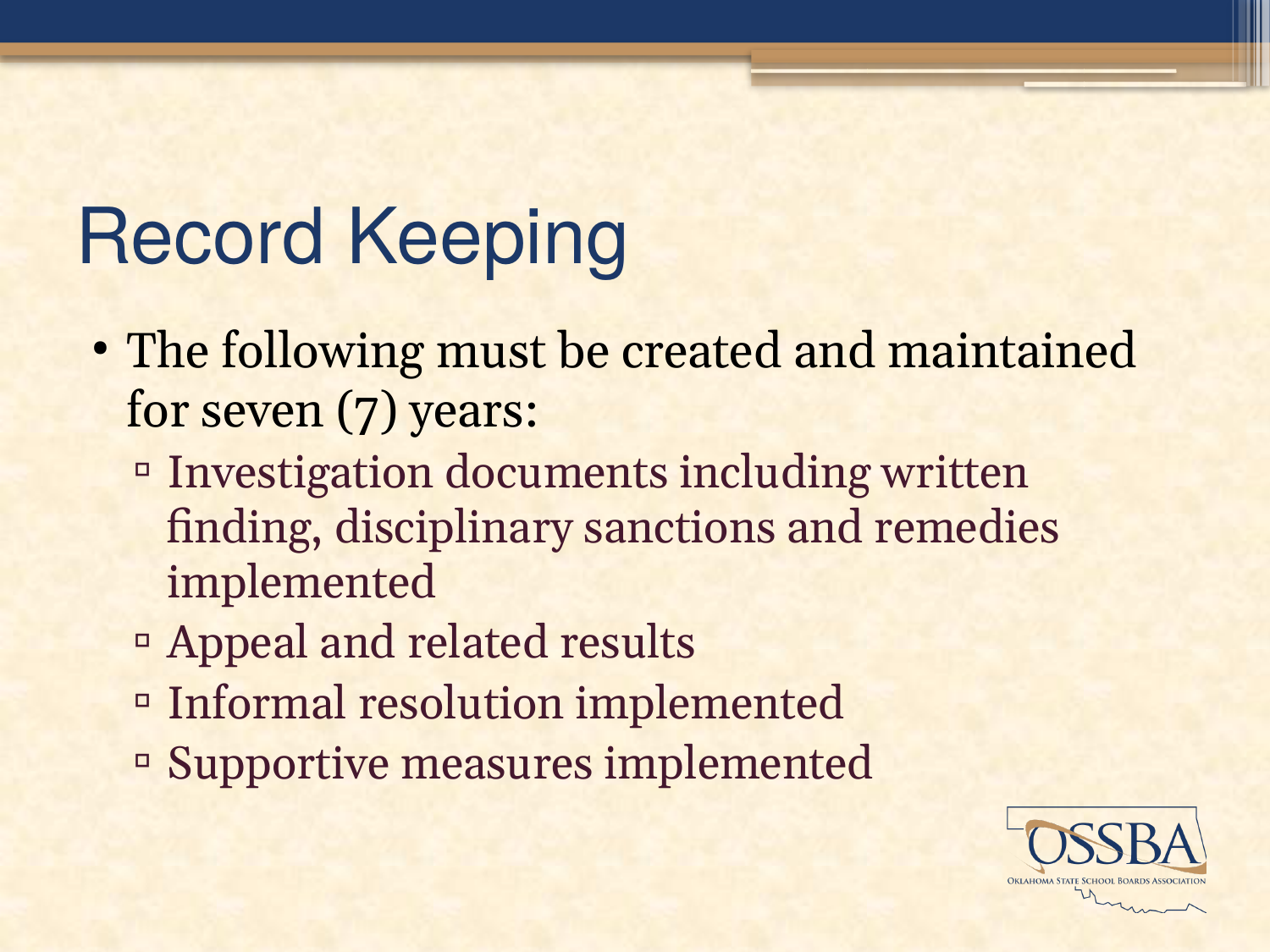

# Record Keeping
The following must be created and maintained for seven (7) years:
Investigation documents including written finding, disciplinary sanctions and remedies implemented
Appeal and related results
Informal resolution implemented
Supportive measures implemented